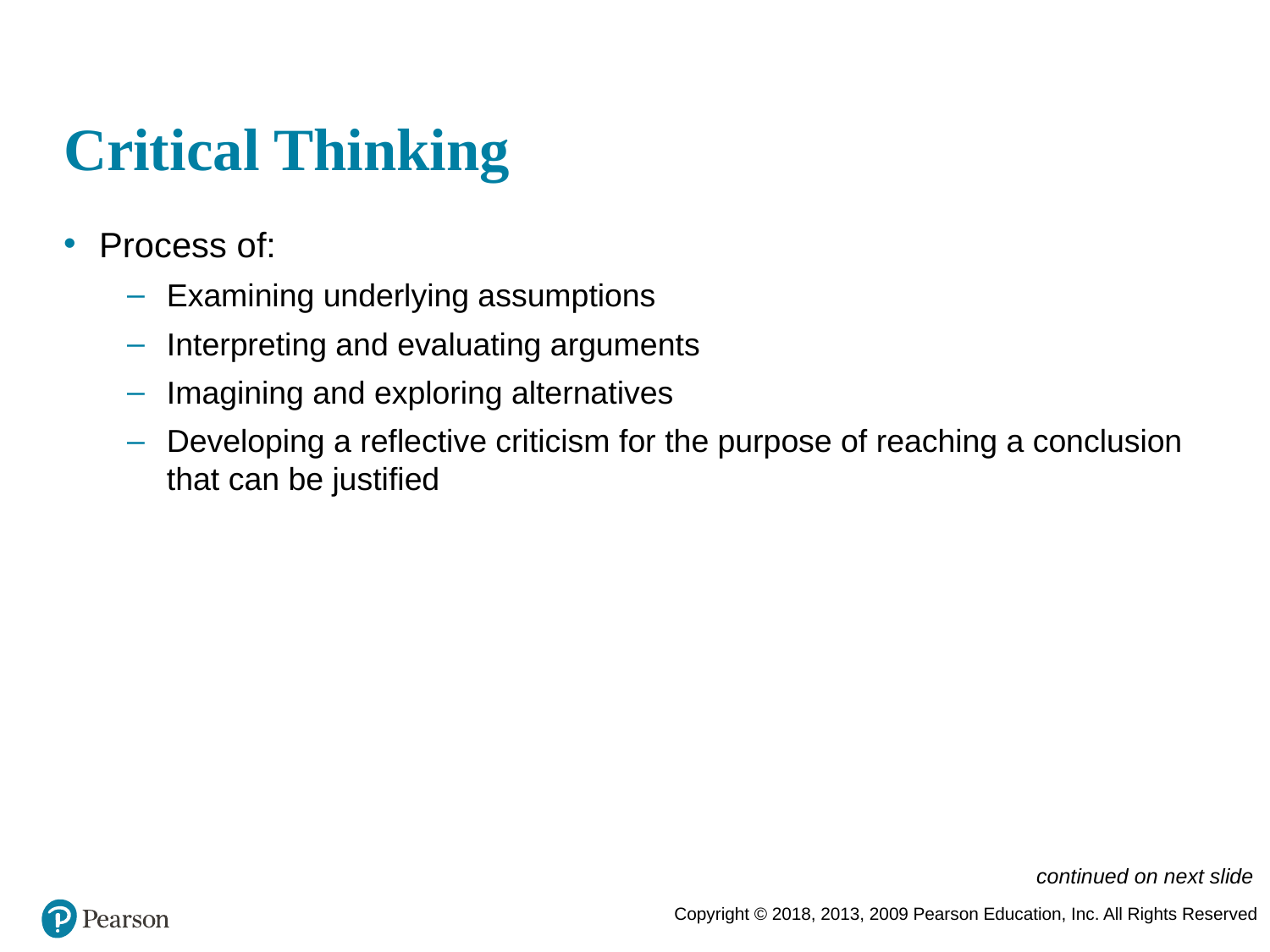

# Critical Thinking
Process of:
Examining underlying assumptions
Interpreting and evaluating arguments
Imagining and exploring alternatives
Developing a reflective criticism for the purpose of reaching a conclusion that can be justified
continued on next slide